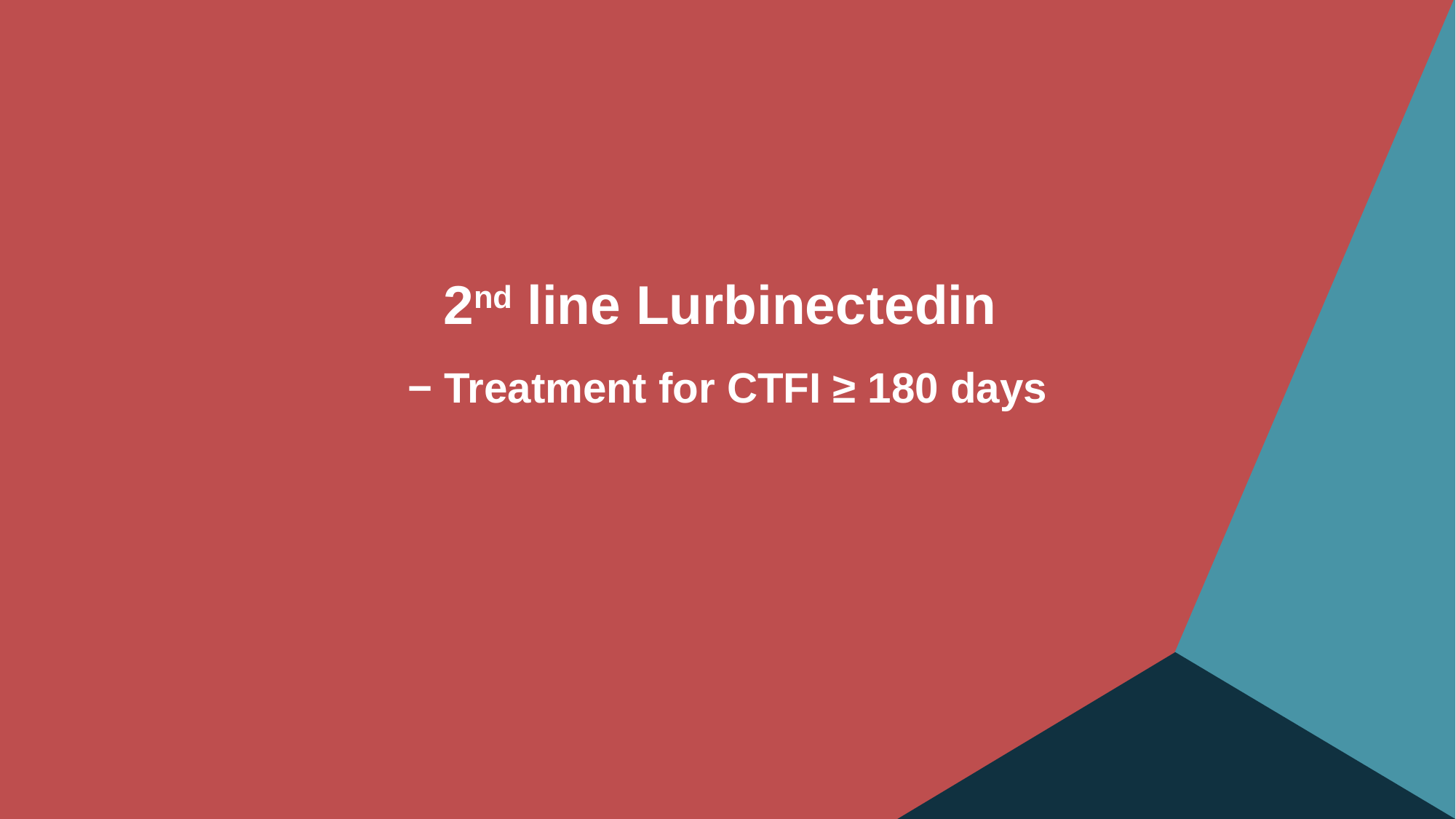

2nd line Lurbinectedin
− Treatment for CTFI ≥ 180 days